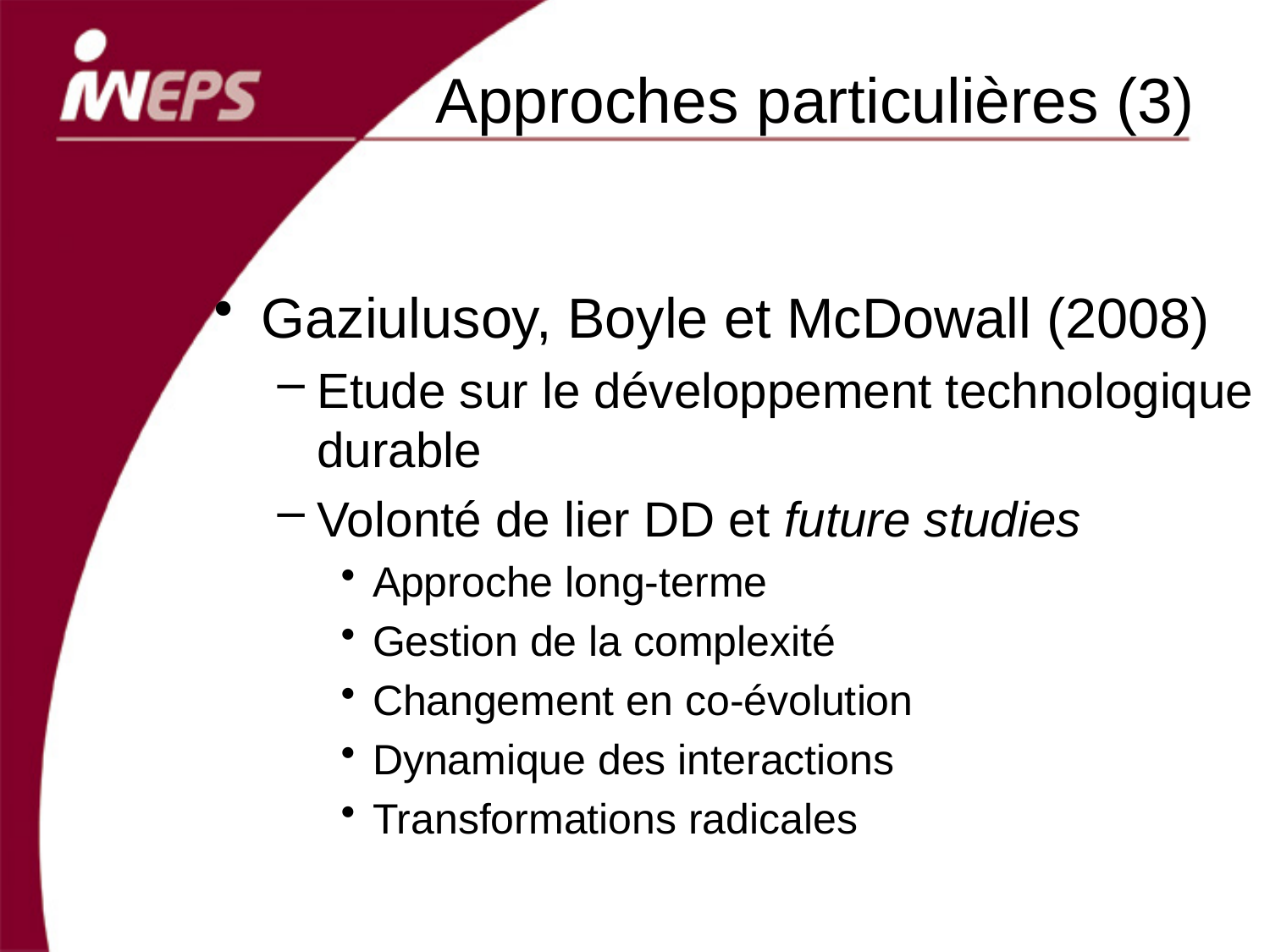

# Approches particulières (3)
Gaziulusoy, Boyle et McDowall (2008)
Etude sur le développement technologique durable
Volonté de lier DD et future studies
Approche long-terme
Gestion de la complexité
Changement en co-évolution
Dynamique des interactions
Transformations radicales